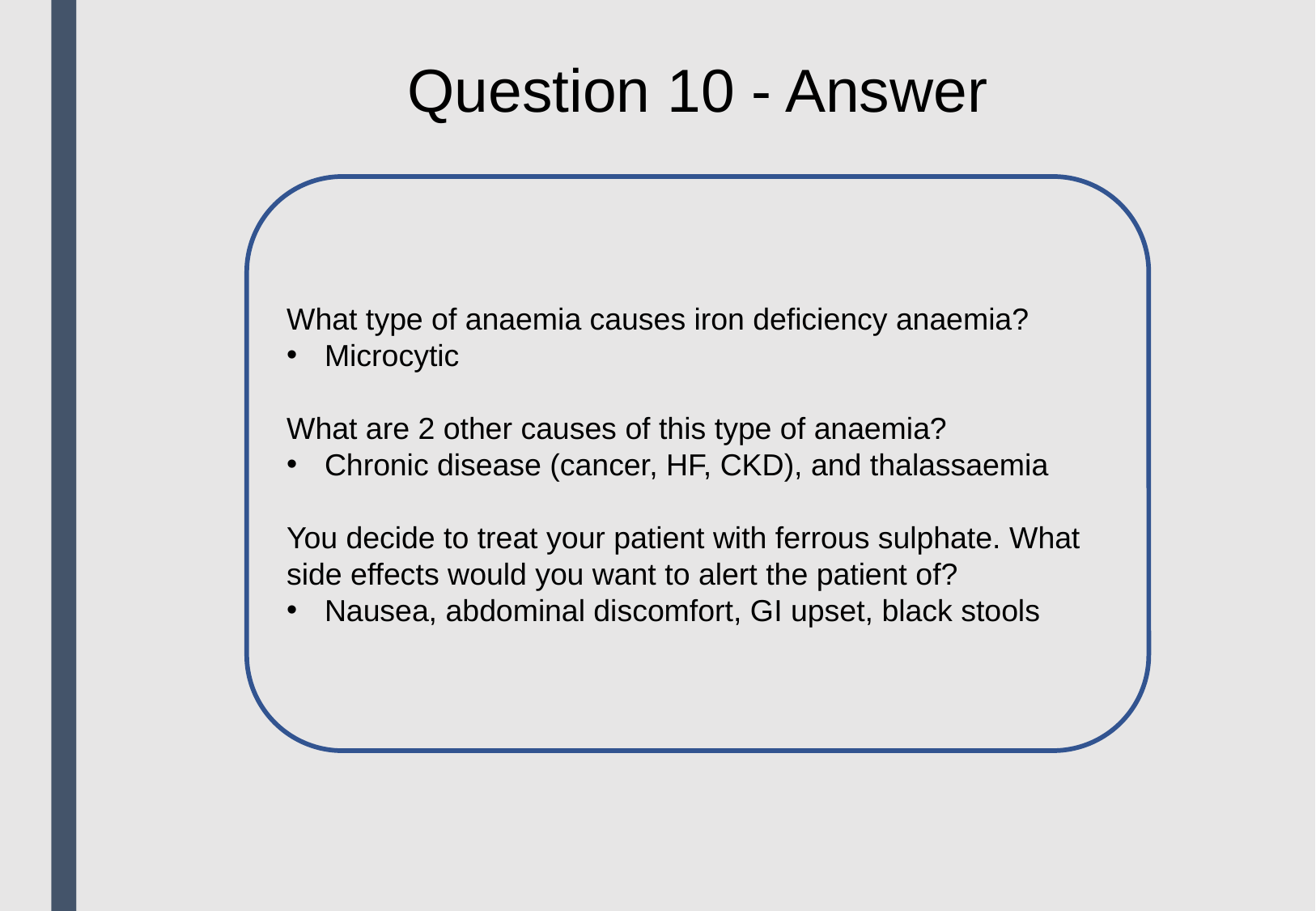

Question 10 - Answer
What type of anaemia causes iron deficiency anaemia?
Microcytic

What are 2 other causes of this type of anaemia?
Chronic disease (cancer, HF, CKD), and thalassaemia

You decide to treat your patient with ferrous sulphate. What side effects would you want to alert the patient of?
Nausea, abdominal discomfort, GI upset, black stools